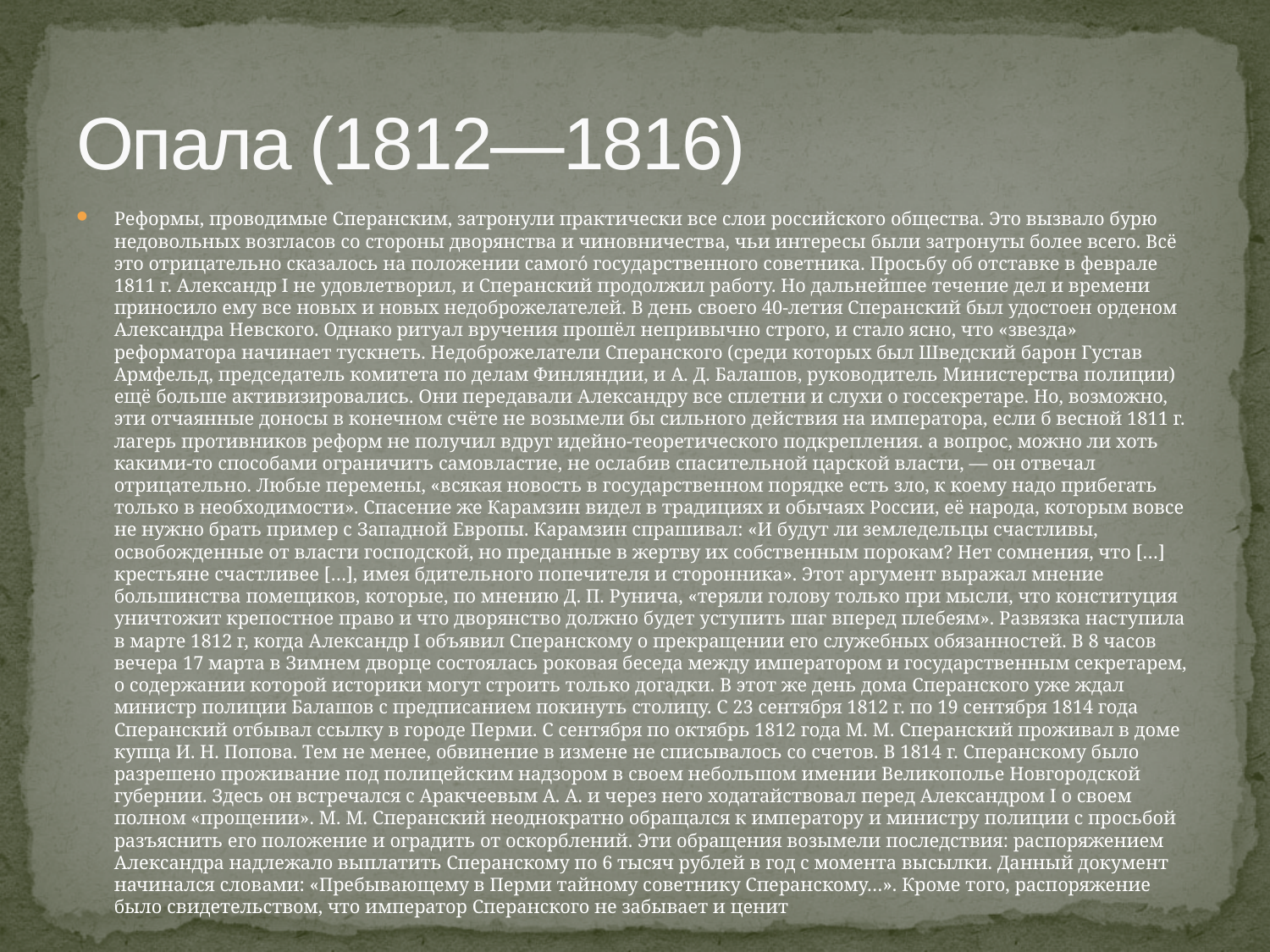

# Опала (1812—1816)
Реформы, проводимые Сперанским, затронули практически все слои российского общества. Это вызвало бурю недовольных возгласов со стороны дворянства и чиновничества, чьи интересы были затронуты более всего. Всё это отрицательно сказалось на положении самого́ государственного советника. Просьбу об отставке в феврале 1811 г. Александр I не удовлетворил, и Сперанский продолжил работу. Но дальнейшее течение дел и времени приносило ему все новых и новых недоброжелателей. В день своего 40-летия Сперанский был удостоен орденом Александра Невского. Однако ритуал вручения прошёл непривычно строго, и стало ясно, что «звезда» реформатора начинает тускнеть. Недоброжелатели Сперанского (среди которых был Шведский барон Густав Армфельд, председатель комитета по делам Финляндии, и А. Д. Балашов, руководитель Министерства полиции) ещё больше активизировались. Они передавали Александру все сплетни и слухи о госсекретаре. Но, возможно, эти отчаянные доносы в конечном счёте не возымели бы сильного действия на императора, если б весной 1811 г. лагерь противников реформ не получил вдруг идейно-теоретического подкрепления. а вопрос, можно ли хоть какими-то способами ограничить самовластие, не ослабив спасительной царской власти, — он отвечал отрицательно. Любые перемены, «всякая новость в государственном порядке есть зло, к коему надо прибегать только в необходимости». Спасение же Карамзин видел в традициях и обычаях России, её народа, которым вовсе не нужно брать пример с Западной Европы. Карамзин спрашивал: «И будут ли земледельцы счастливы, освобожденные от власти господской, но преданные в жертву их собственным порокам? Нет сомнения, что […] крестьяне счастливее […], имея бдительного попечителя и сторонника». Этот аргумент выражал мнение большинства помещиков, которые, по мнению Д. П. Рунича, «теряли голову только при мысли, что конституция уничтожит крепостное право и что дворянство должно будет уступить шаг вперед плебеям». Развязка наступила в марте 1812 г, когда Александр I объявил Сперанскому о прекращении его служебных обязанностей. В 8 часов вечера 17 марта в Зимнем дворце состоялась роковая беседа между императором и государственным секретарем, о содержании которой историки могут строить только догадки. В этот же день дома Сперанского уже ждал министр полиции Балашов с предписанием покинуть столицу. С 23 сентября 1812 г. по 19 сентября 1814 года Сперанский отбывал ссылку в городе Перми. С сентября по октябрь 1812 года М. М. Сперанский проживал в доме купца И. Н. Попова. Тем не менее, обвинение в измене не списывалось со счетов. В 1814 г. Сперанскому было разрешено проживание под полицейским надзором в своем небольшом имении Великополье Новгородской губернии. Здесь он встречался с Аракчеевым А. А. и через него ходатайствовал перед Александром I о своем полном «прощении». М. М. Сперанский неоднократно обращался к императору и министру полиции с просьбой разъяснить его положение и оградить от оскорблений. Эти обращения возымели последствия: распоряжением Александра надлежало выплатить Сперанскому по 6 тысяч рублей в год с момента высылки. Данный документ начинался словами: «Пребывающему в Перми тайному советнику Сперанскому…». Кроме того, распоряжение было свидетельством, что император Сперанского не забывает и ценит